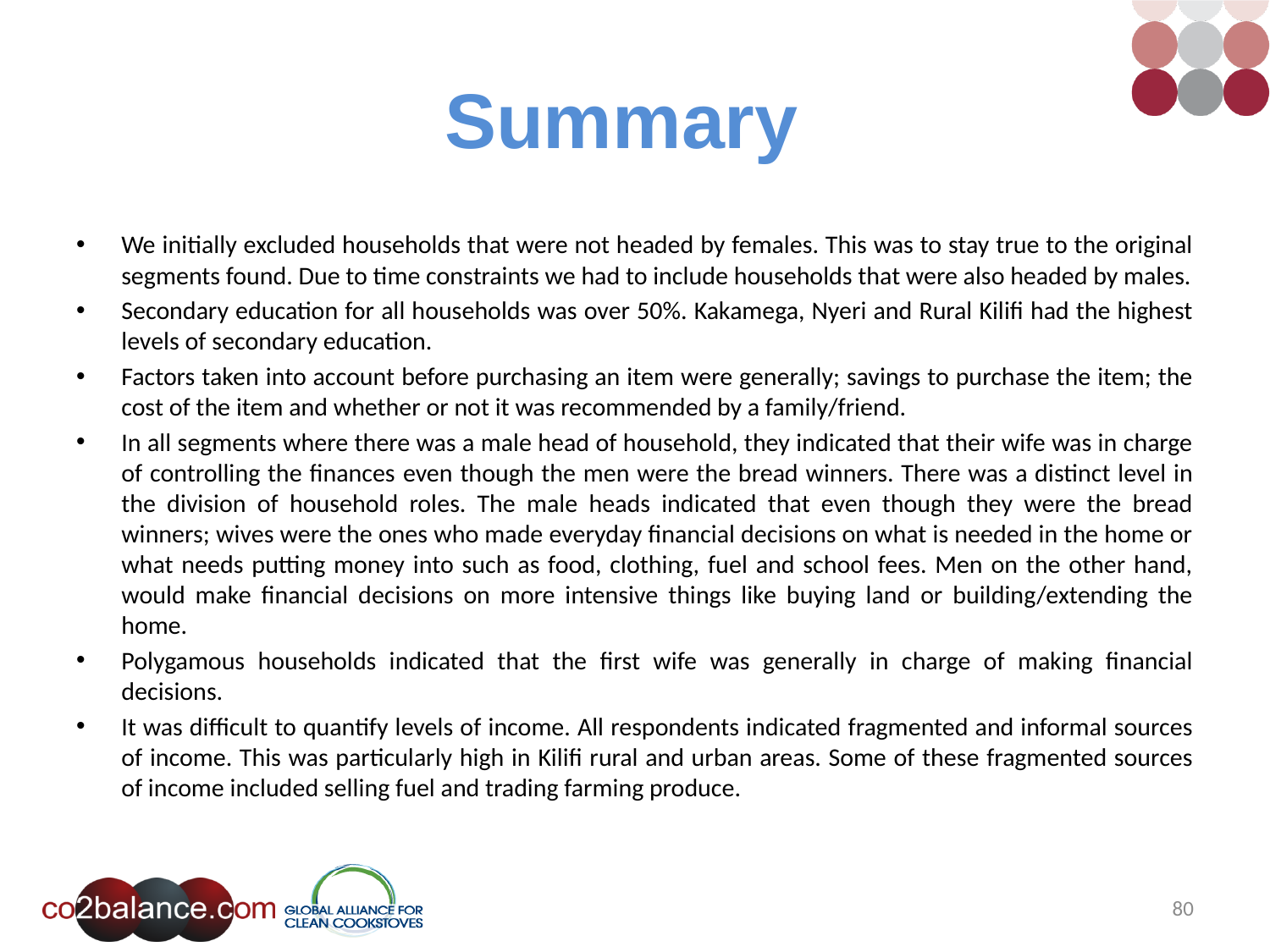

# Summary
We initially excluded households that were not headed by females. This was to stay true to the original segments found. Due to time constraints we had to include households that were also headed by males.
Secondary education for all households was over 50%. Kakamega, Nyeri and Rural Kilifi had the highest levels of secondary education.
Factors taken into account before purchasing an item were generally; savings to purchase the item; the cost of the item and whether or not it was recommended by a family/friend.
In all segments where there was a male head of household, they indicated that their wife was in charge of controlling the finances even though the men were the bread winners. There was a distinct level in the division of household roles. The male heads indicated that even though they were the bread winners; wives were the ones who made everyday financial decisions on what is needed in the home or what needs putting money into such as food, clothing, fuel and school fees. Men on the other hand, would make financial decisions on more intensive things like buying land or building/extending the home.
Polygamous households indicated that the first wife was generally in charge of making financial decisions.
It was difficult to quantify levels of income. All respondents indicated fragmented and informal sources of income. This was particularly high in Kilifi rural and urban areas. Some of these fragmented sources of income included selling fuel and trading farming produce.

80